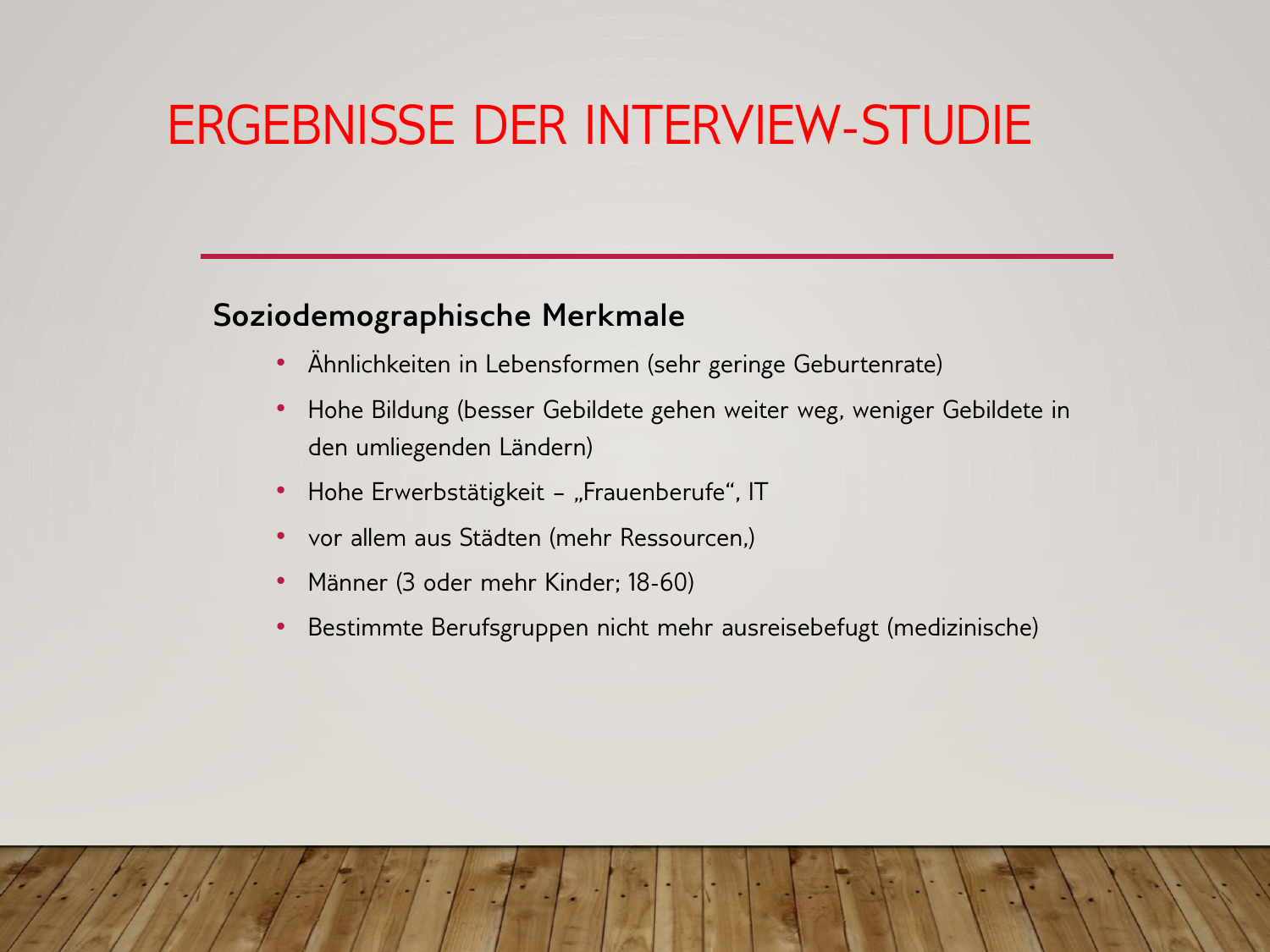

# Ergebnisse der Interview-Studie
Soziodemographische Merkmale
Ähnlichkeiten in Lebensformen (sehr geringe Geburtenrate)
Hohe Bildung (besser Gebildete gehen weiter weg, weniger Gebildete in den umliegenden Ländern)
Hohe Erwerbstätigkeit – „Frauenberufe“, IT
vor allem aus Städten (mehr Ressourcen,)
Männer (3 oder mehr Kinder; 18-60)
Bestimmte Berufsgruppen nicht mehr ausreisebefugt (medizinische)